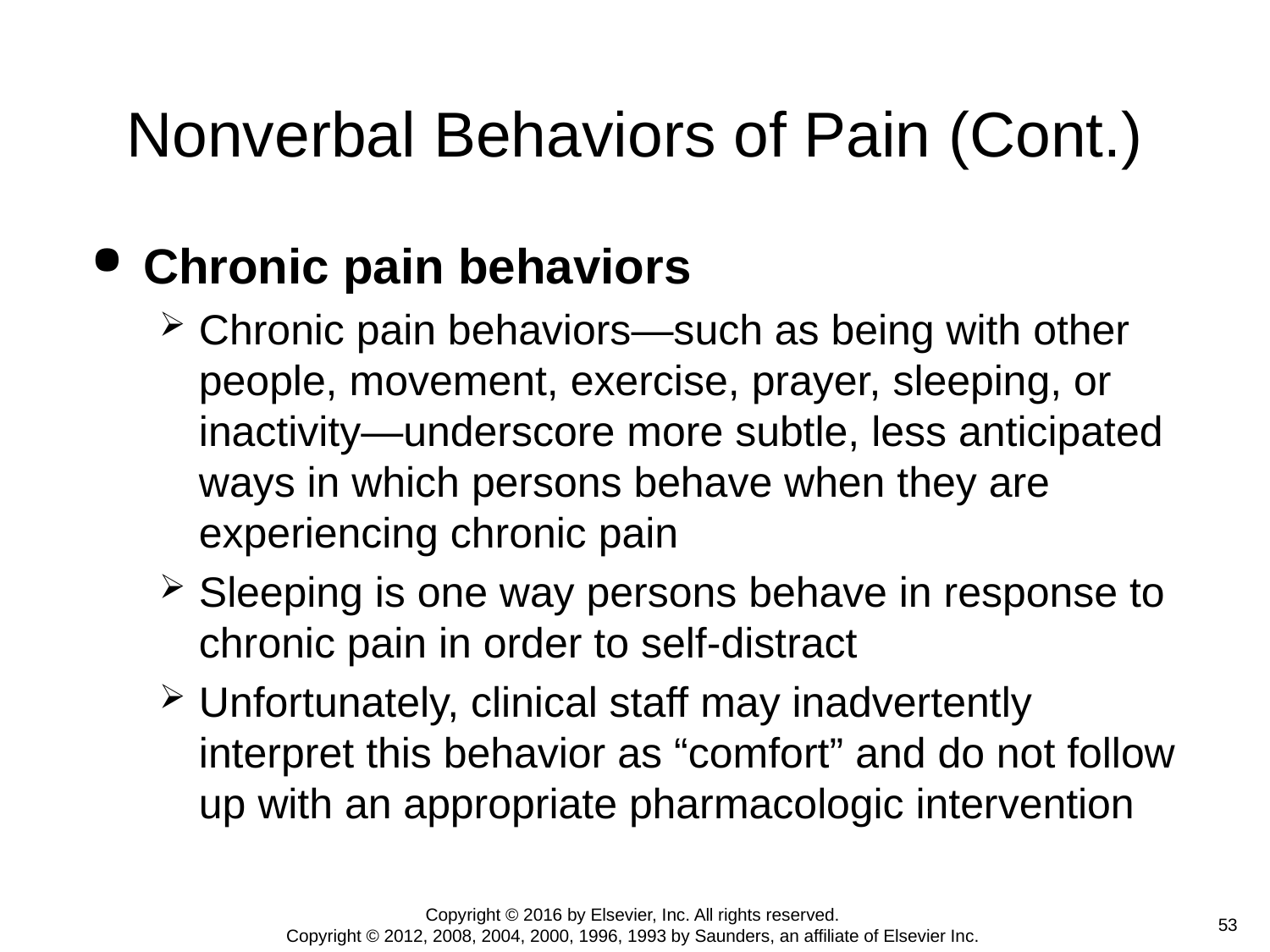

# Nonverbal Behaviors of Pain (Cont.)
Chronic pain behaviors
Chronic pain behaviors—such as being with other people, movement, exercise, prayer, sleeping, or inactivity—underscore more subtle, less anticipated ways in which persons behave when they are experiencing chronic pain
Sleeping is one way persons behave in response to chronic pain in order to self-distract
Unfortunately, clinical staff may inadvertently interpret this behavior as “comfort” and do not follow up with an appropriate pharmacologic intervention
Copyright © 2016 by Elsevier, Inc. All rights reserved.
Copyright © 2012, 2008, 2004, 2000, 1996, 1993 by Saunders, an affiliate of Elsevier Inc.
 53